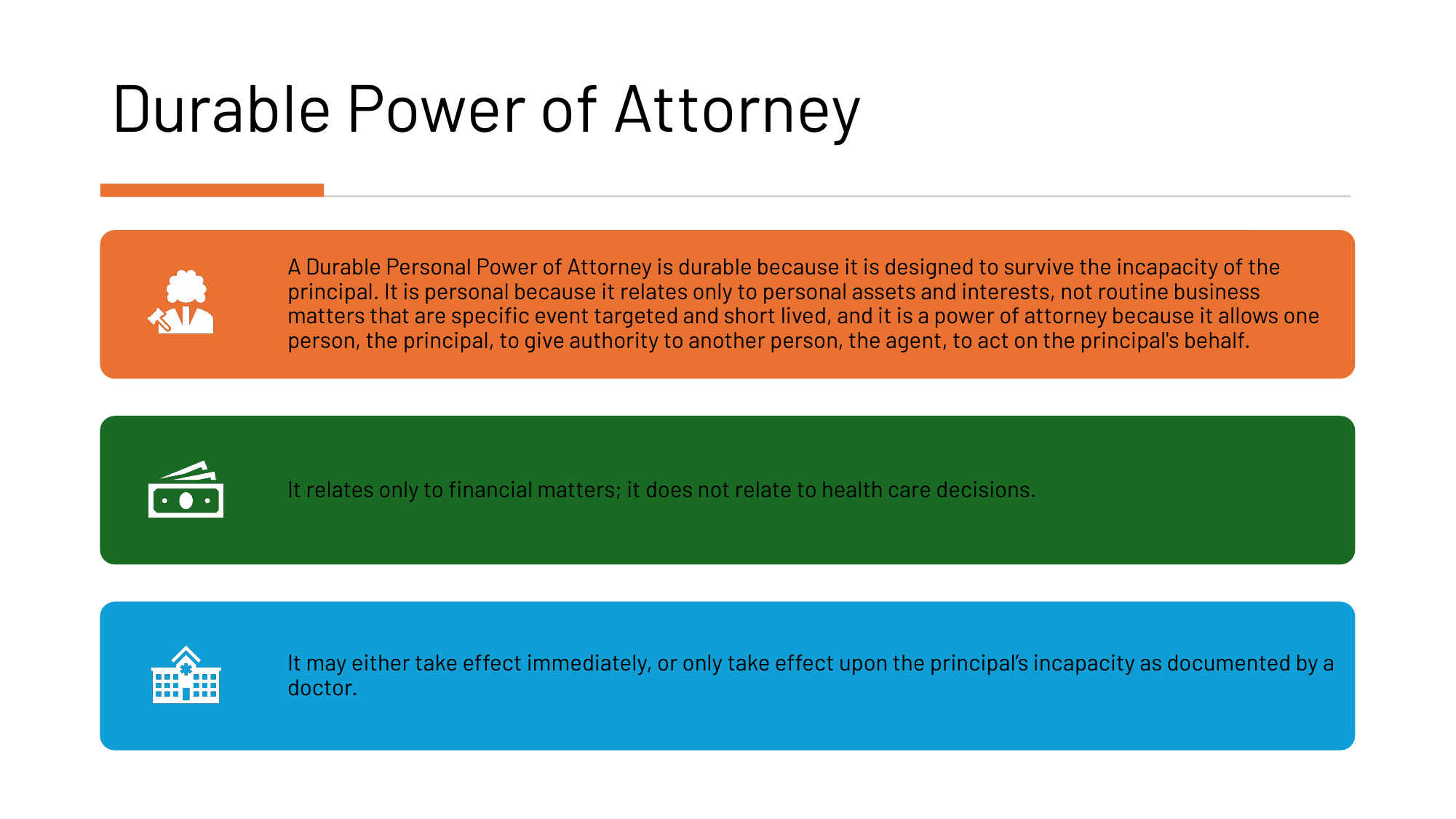

# Durable Power of Attorney

A Durable Personal Power of Attorney is durable because it is designed to survive the incapacity of the principal. It is personal because it relates only to personal assets and interests, not routine business matters that are specific event targeted and short lived, and it is a power of attorney because it allows one person, the principal, to give authority to another person, the agent, to act on the principal's behalf.
It relates only to financial matters; it does not relate to health care decisions.
It may either take effect immediately, or only take effect upon the principal’s incapacity as documented by a doctor.